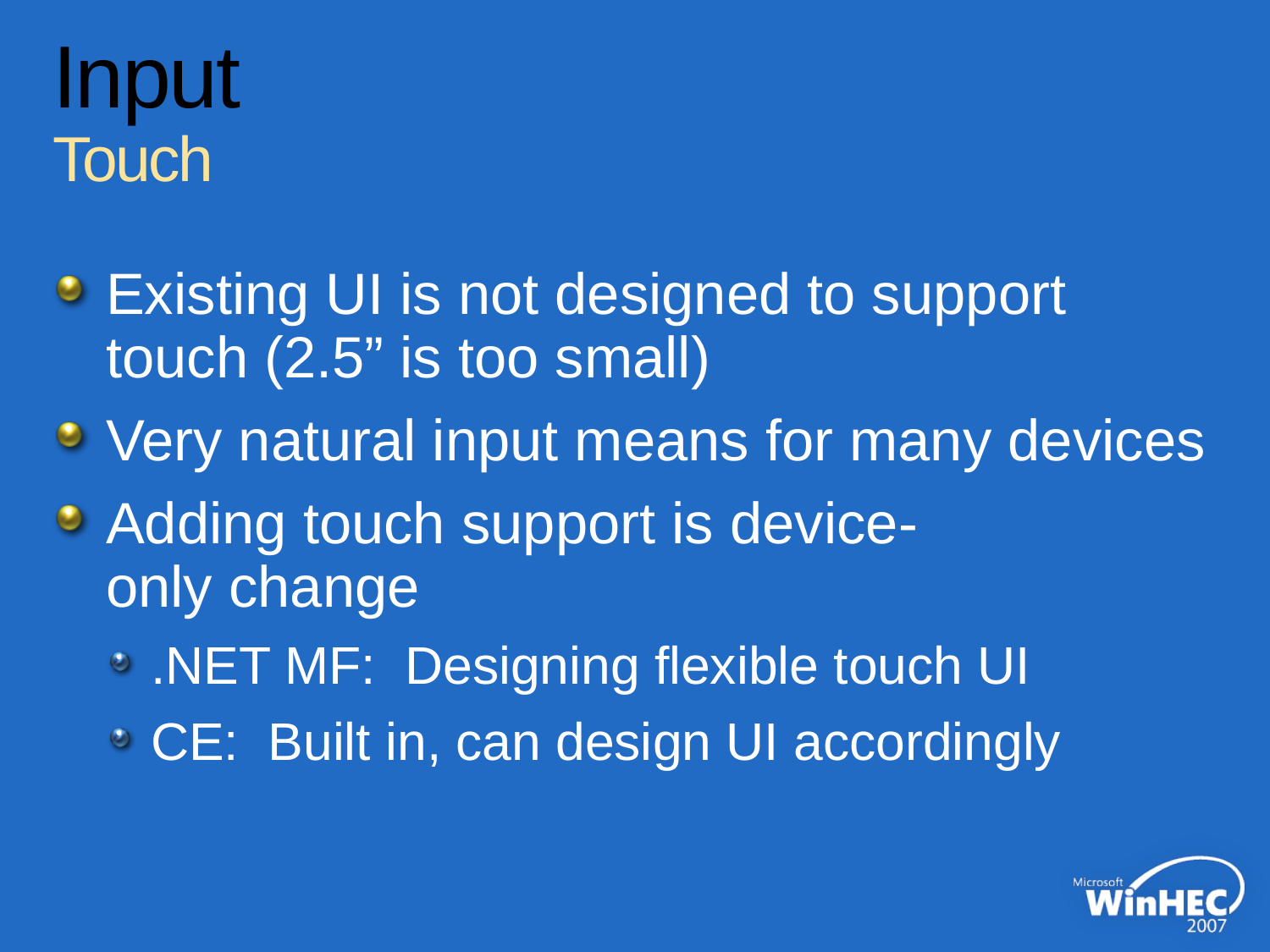

# Input Touch
Existing UI is not designed to support touch (2.5” is too small)
Very natural input means for many devices
Adding touch support is device-only change
.NET MF:  Designing flexible touch UI
CE:  Built in, can design UI accordingly